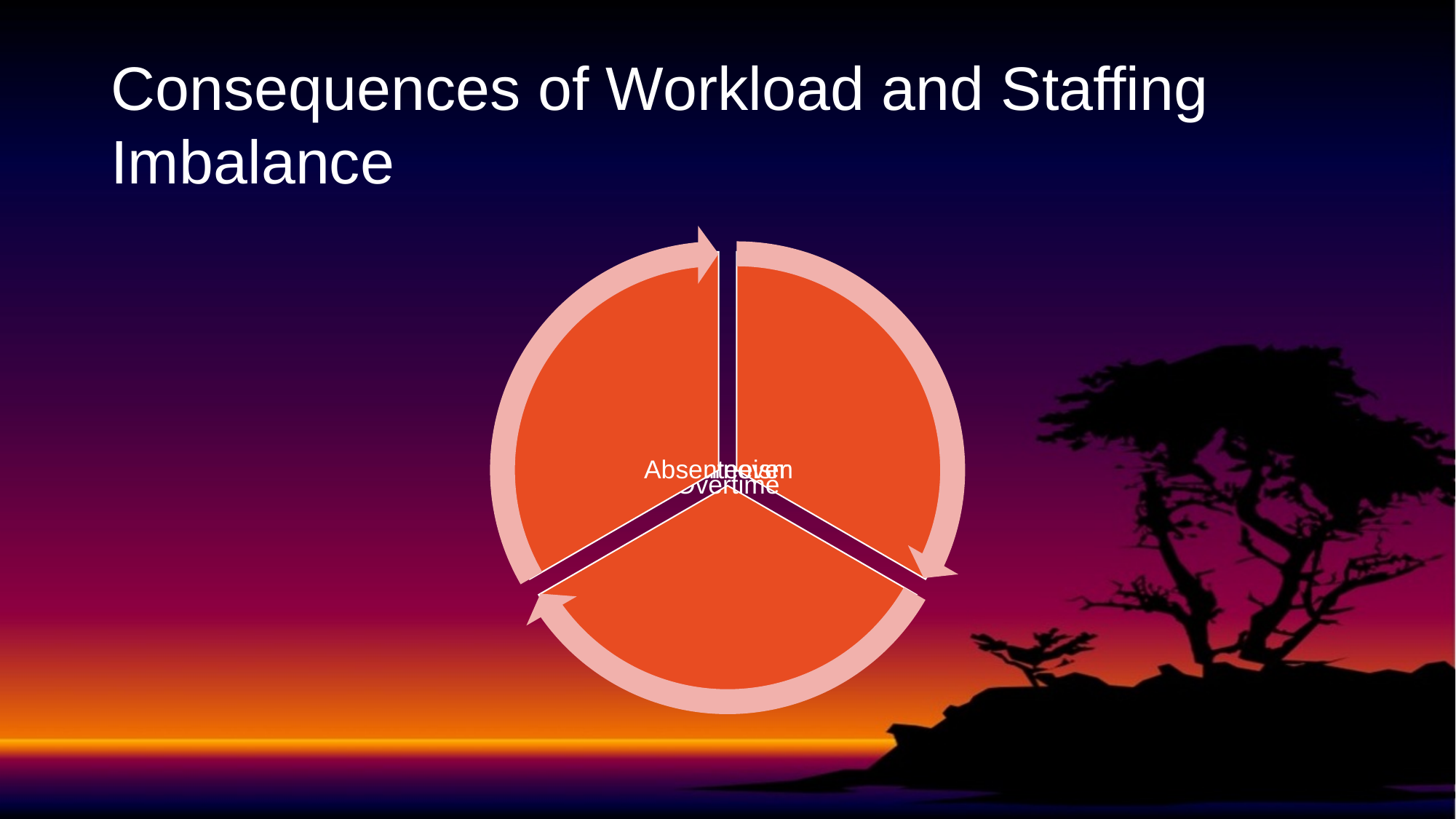

# Consequences of Workload and Staffing Imbalance
Turnover
Overtime
Absenteeism